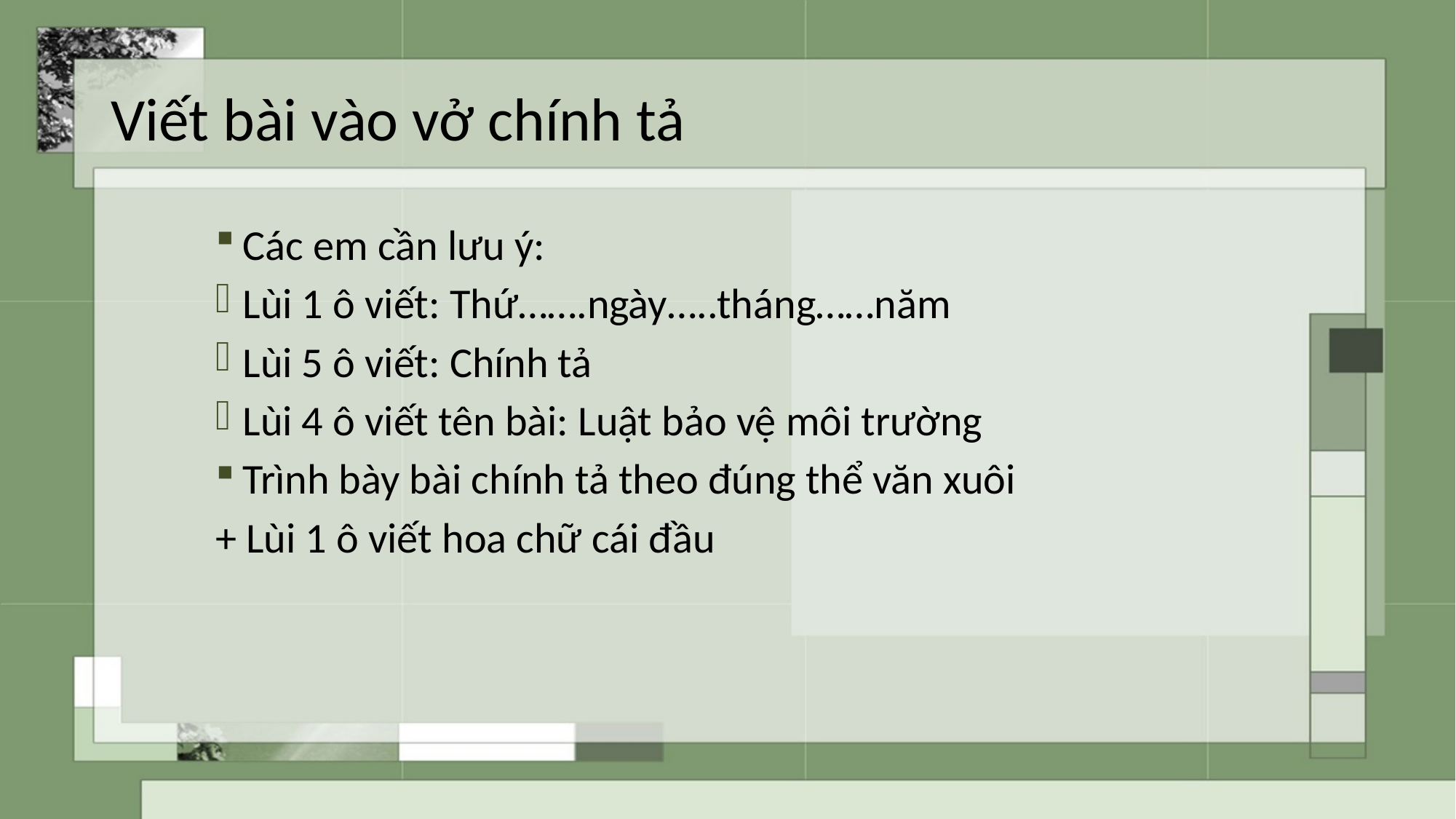

# Viết bài vào vở chính tả
Các em cần lưu ý:
Lùi 1 ô viết: Thứ…….ngày…..tháng……năm
Lùi 5 ô viết: Chính tả
Lùi 4 ô viết tên bài: Luật bảo vệ môi trường
Trình bày bài chính tả theo đúng thể văn xuôi
+ Lùi 1 ô viết hoa chữ cái đầu